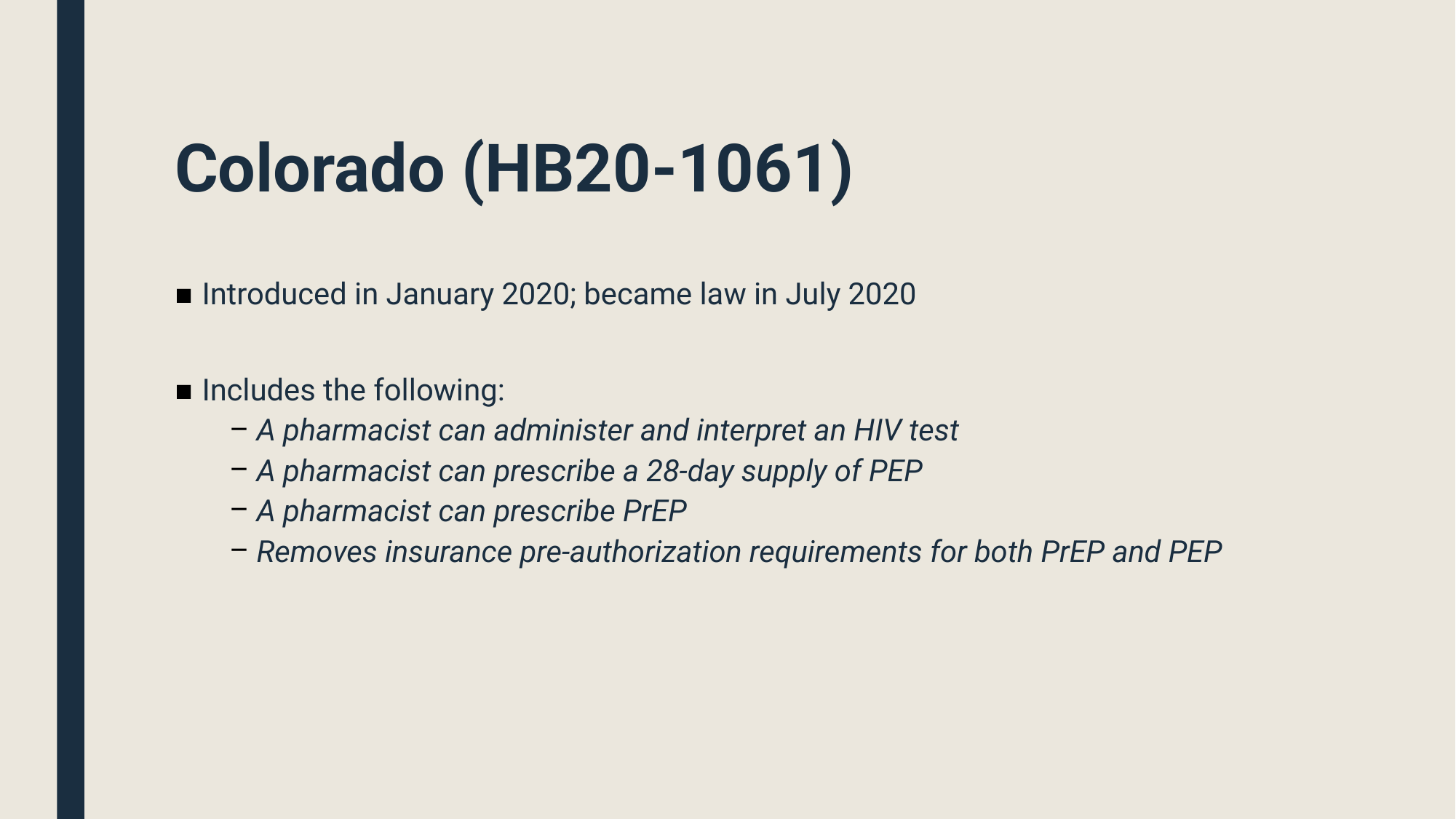

# Colorado (HB20-1061)
Introduced in January 2020; became law in July 2020

Includes the following:
A pharmacist can administer and interpret an HIV test
A pharmacist can prescribe a 28-day supply of PEP
A pharmacist can prescribe PrEP
Removes insurance pre-authorization requirements for both PrEP and PEP